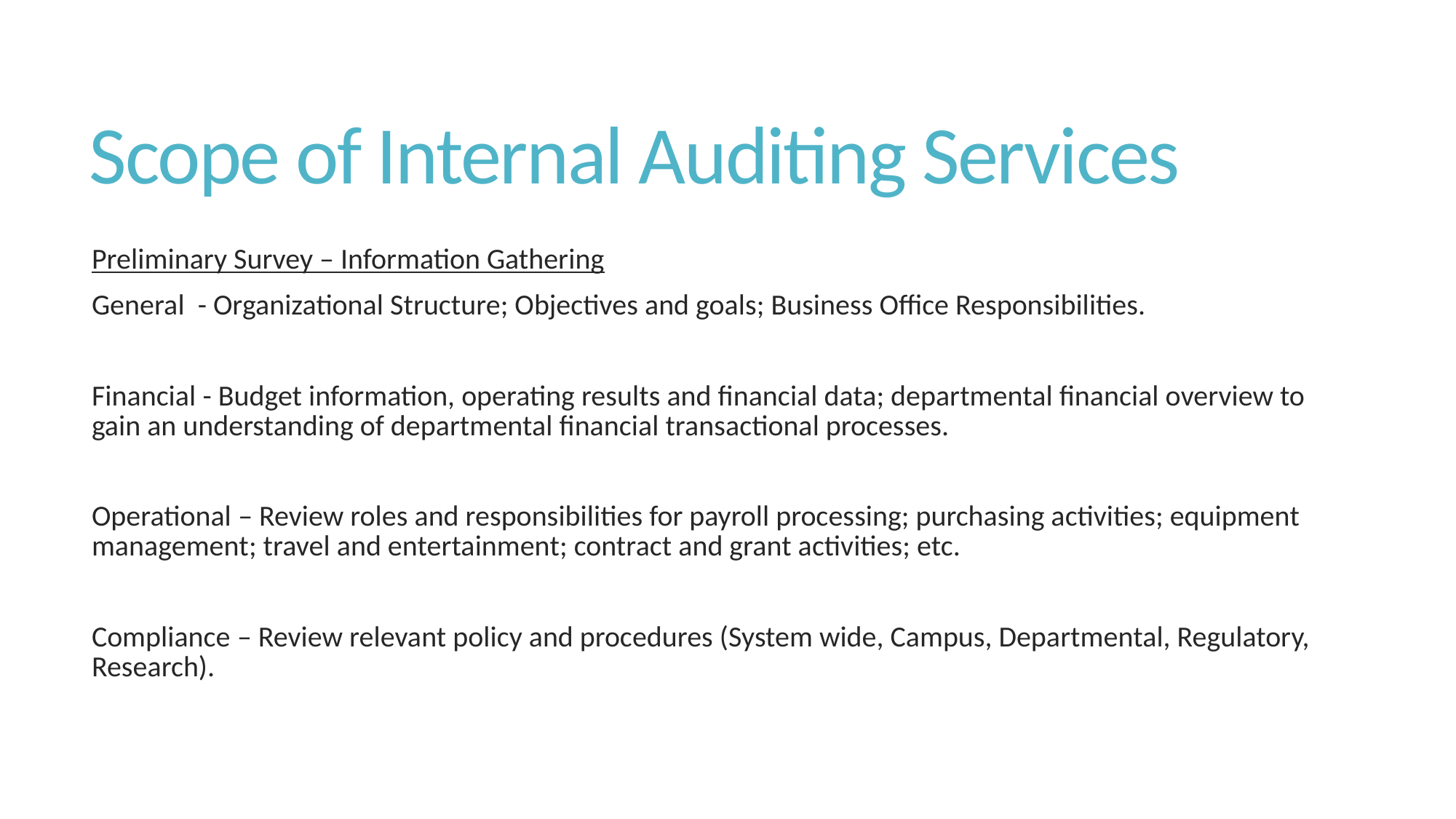

# Scope of Internal Auditing Services
Preliminary Survey – Information Gathering
General  - Organizational Structure; Objectives and goals; Business Office Responsibilities.

Financial - Budget information, operating results and financial data; departmental financial overview to gain an understanding of departmental financial transactional processes.

Operational – Review roles and responsibilities for payroll processing; purchasing activities; equipment management; travel and entertainment; contract and grant activities; etc.

Compliance – Review relevant policy and procedures (System wide, Campus, Departmental, Regulatory, Research).